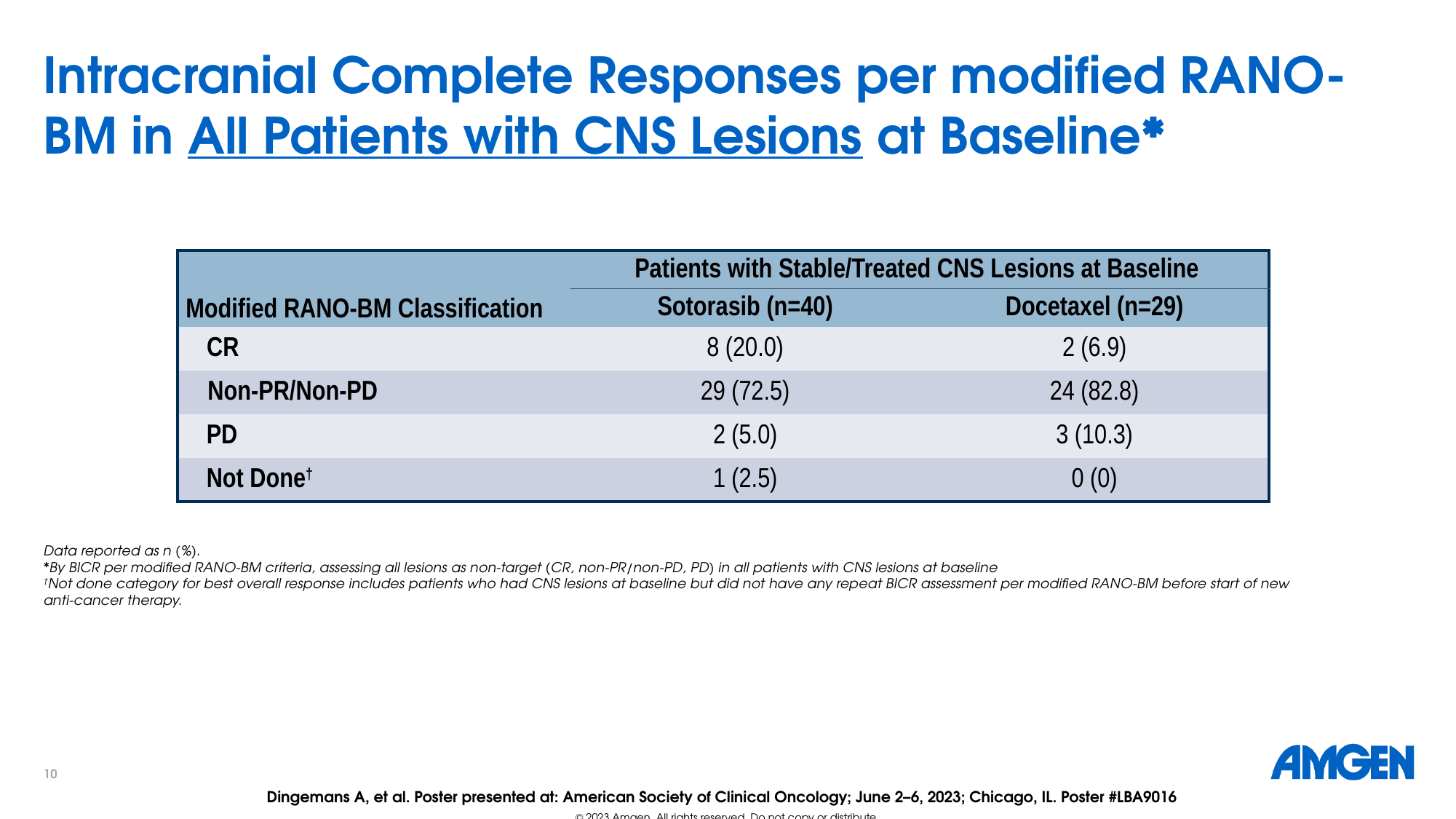

# Intracranial Complete Responses per modified RANO-BM in All Patients with CNS Lesions at Baseline*
| Modified RANO-BM Classification | Patients with Stable/Treated CNS Lesions at Baseline |  |
| --- | --- | --- |
| Modified RANO-BM Classification | Sotorasib (n=40) | Docetaxel (n=29) |
| CR | 8 (20.0) | 2 (6.9) |
| Non-PR/Non-PD | 29 (72.5) | 24 (82.8) |
| PD | 2 (5.0) | 3 (10.3) |
| Not Done† | 1 (2.5) | 0 (0) |
Data reported as n (%).
*By BICR per modified RANO-BM criteria, assessing all lesions as non-target (CR, non-PR/non-PD, PD) in all patients with CNS lesions at baseline
†Not done category for best overall response includes patients who had CNS lesions at baseline but did not have any repeat BICR assessment per modified RANO-BM before start of new anti-cancer therapy.
Dingemans A, et al. Poster presented at: American Society of Clinical Oncology; June 2–6, 2023; Chicago, IL. Poster #LBA9016
© 2023 Amgen. All rights reserved. Do not copy or distribute.